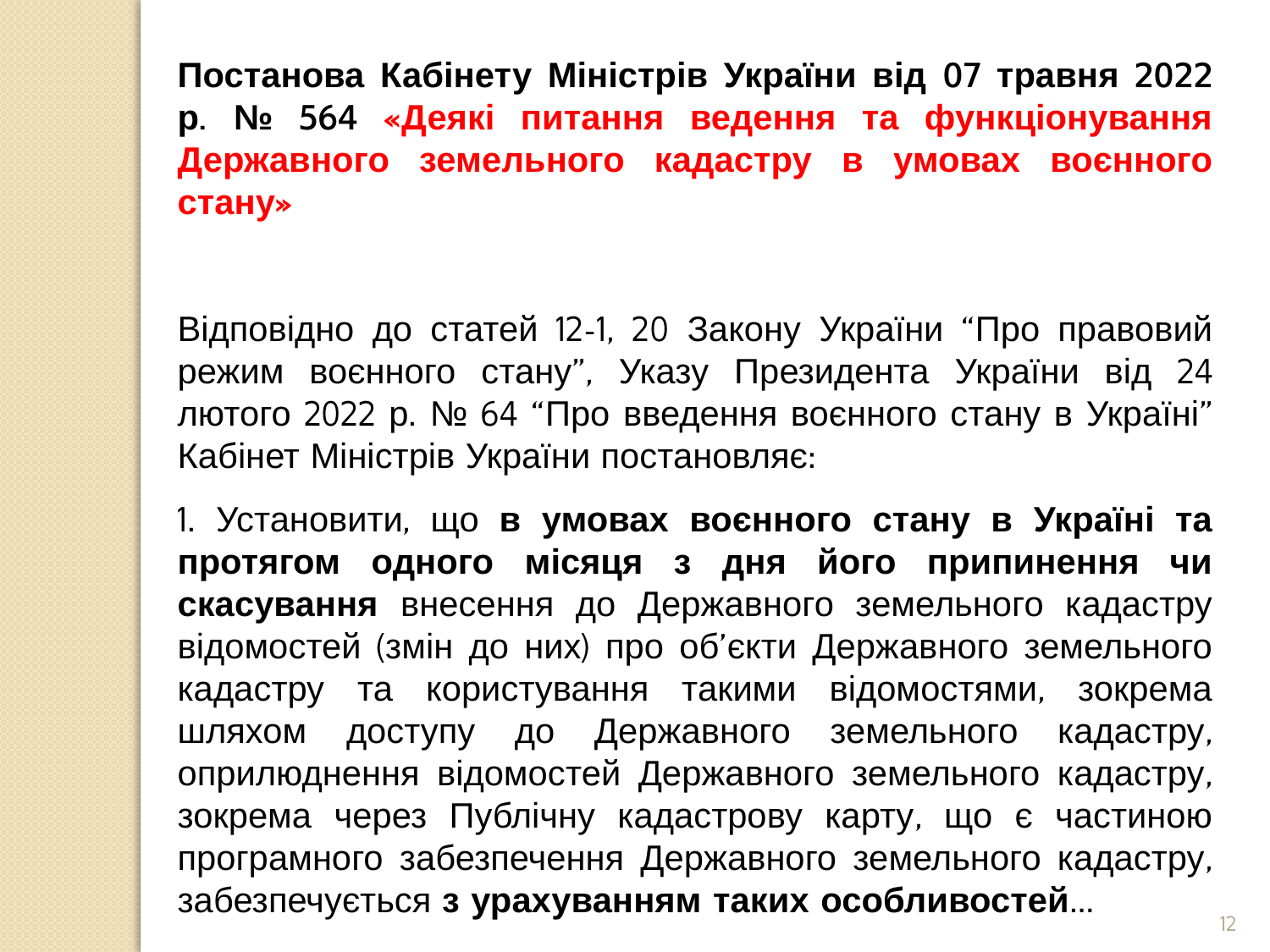

Постанова Кабінету Міністрів України від 07 травня 2022 р. № 564 «Деякі питання ведення та функціонування Державного земельного кадастру в умовах воєнного стану»

Відповідно до статей 12-1, 20 Закону України “Про правовий режим воєнного стану”, Указу Президента України від 24 лютого 2022 р. № 64 “Про введення воєнного стану в Україні” Кабінет Міністрів України постановляє:
1. Установити, що в умовах воєнного стану в Україні та протягом одного місяця з дня його припинення чи скасування внесення до Державного земельного кадастру відомостей (змін до них) про об’єкти Державного земельного кадастру та користування такими відомостями, зокрема шляхом доступу до Державного земельного кадастру, оприлюднення відомостей Державного земельного кадастру, зокрема через Публічну кадастрову карту, що є частиною програмного забезпечення Державного земельного кадастру, забезпечується з урахуванням таких особливостей…

12